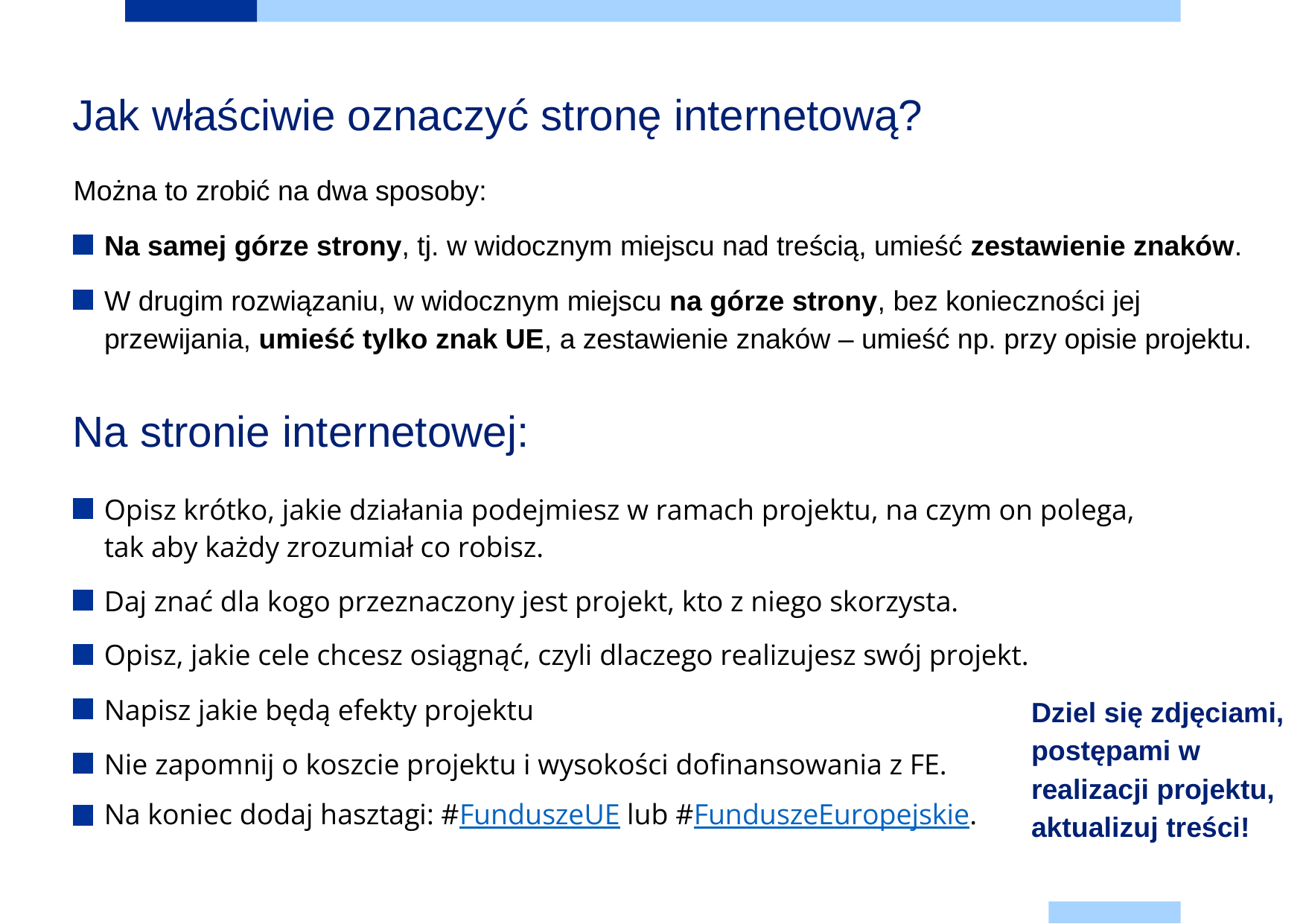

# Jak właściwie oznaczyć stronę internetową?
Można to zrobić na dwa sposoby:
Na samej górze strony, tj. w widocznym miejscu nad treścią, umieść zestawienie znaków.
W drugim rozwiązaniu, w widocznym miejscu na górze strony, bez konieczności jej przewijania, umieść tylko znak UE, a zestawienie znaków – umieść np. przy opisie projektu.

Na stronie internetowej:
Opisz krótko, jakie działania podejmiesz w ramach projektu, na czym on polega,
tak aby każdy zrozumiał co robisz.
Daj znać dla kogo przeznaczony jest projekt, kto z niego skorzysta.
Opisz, jakie cele chcesz osiągnąć, czyli dlaczego realizujesz swój projekt.
Napisz jakie będą efekty projektu
Nie zapomnij o koszcie projektu i wysokości dofinansowania z FE.
Na koniec dodaj hasztagi: #FunduszeUE lub #FunduszeEuropejskie.

Dziel się zdjęciami, postępami w realizacji projektu, aktualizuj treści!